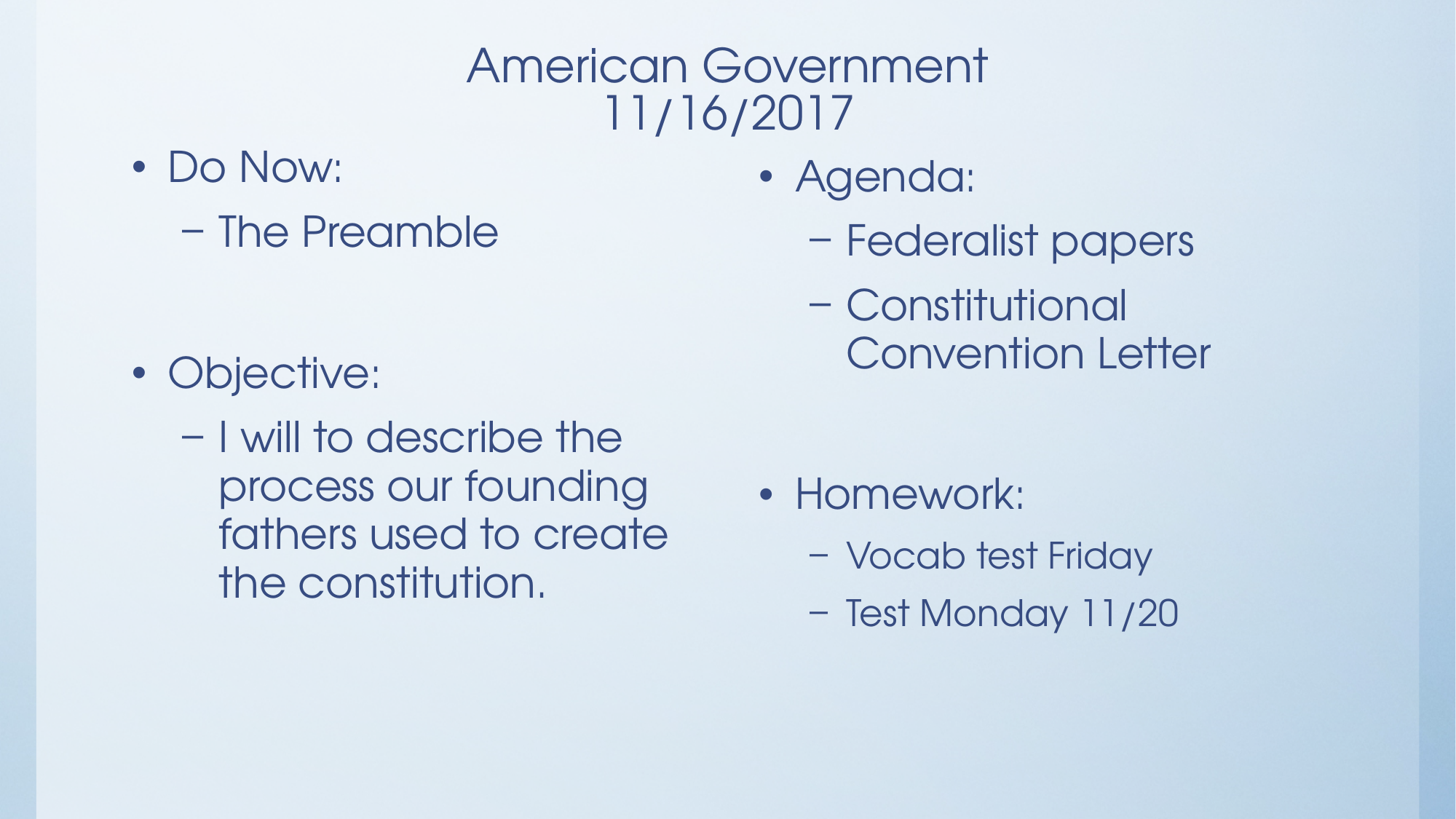

# American Government 11/16/2017
Do Now:
The Preamble

Objective:
I will to describe the process our founding fathers used to create the constitution.
Agenda:
Federalist papers
Constitutional Convention Letter

Homework:
Vocab test Friday
Test Monday 11/20